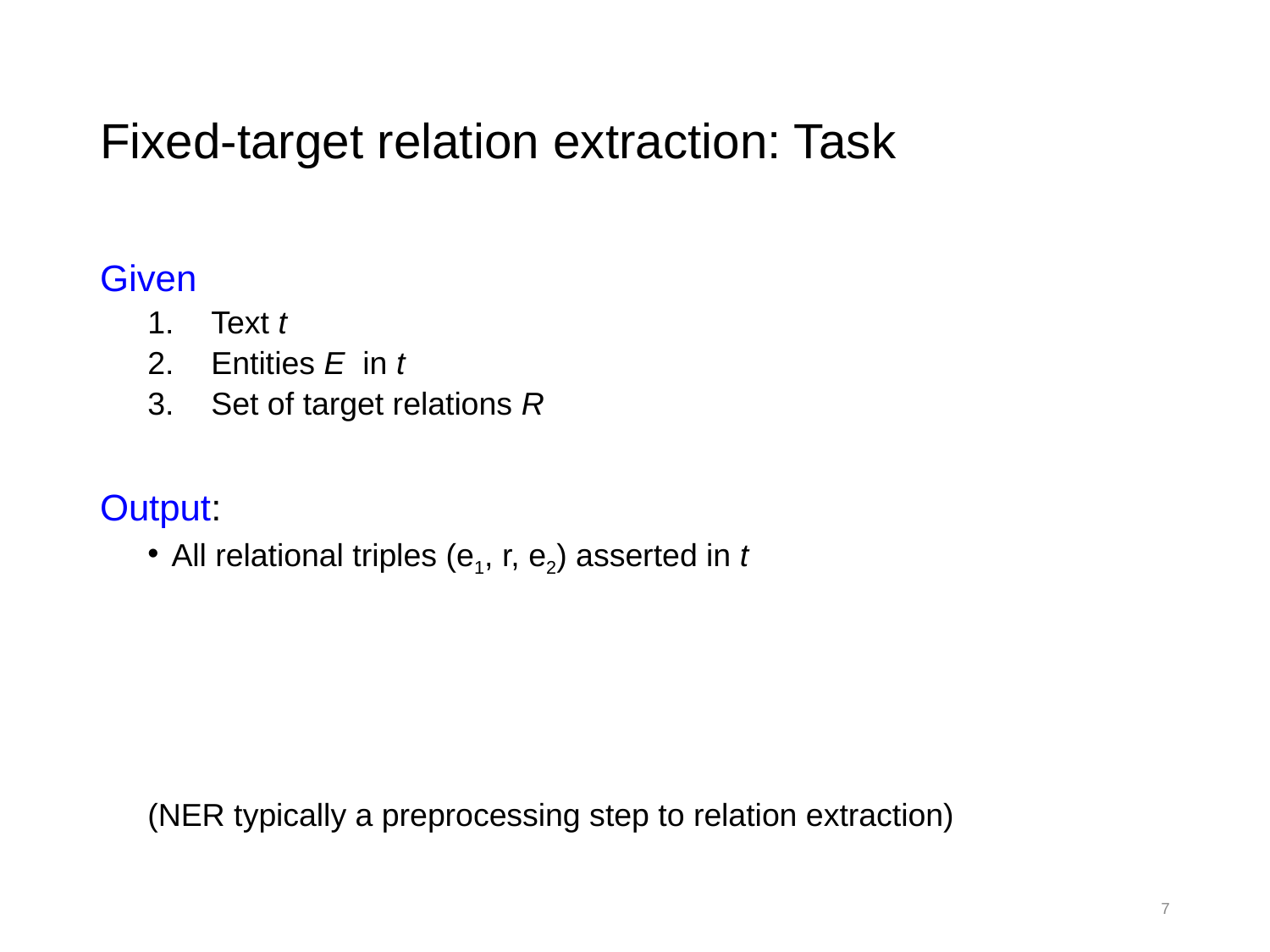

# Fixed-target relation extraction: Task
Given
Text t
Entities E  in t
Set of target relations R

Output:
All relational triples (e1, r, e2) asserted in t

(NER typically a preprocessing step to relation extraction)

7